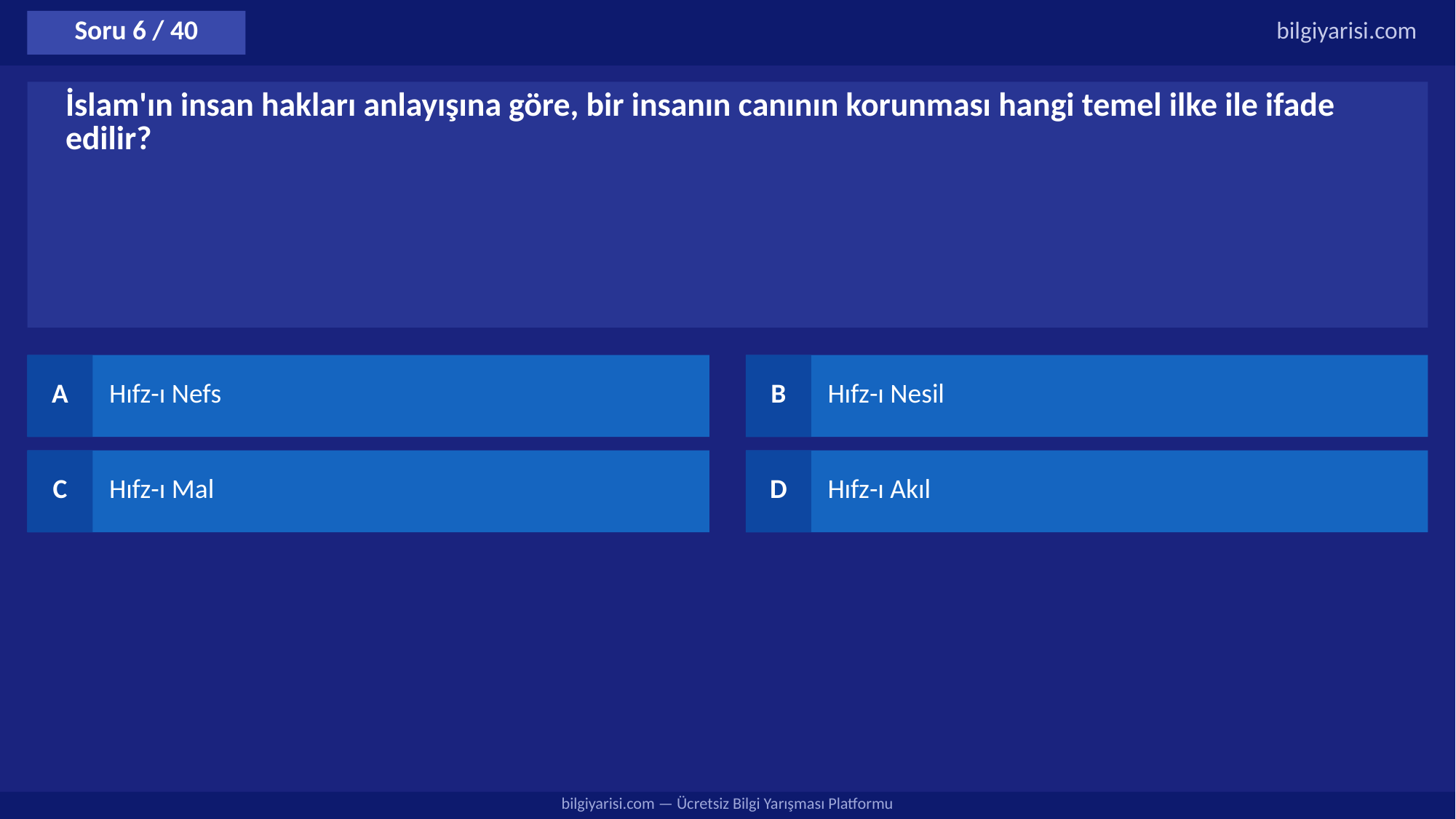

Soru 6 / 40
bilgiyarisi.com

İslam'ın insan hakları anlayışına göre, bir insanın canının korunması hangi temel ilke ile ifade edilir?

A
Hıfz-ı Nefs

B
Hıfz-ı Nesil

C
Hıfz-ı Mal

D
Hıfz-ı Akıl
bilgiyarisi.com — Ücretsiz Bilgi Yarışması Platformu